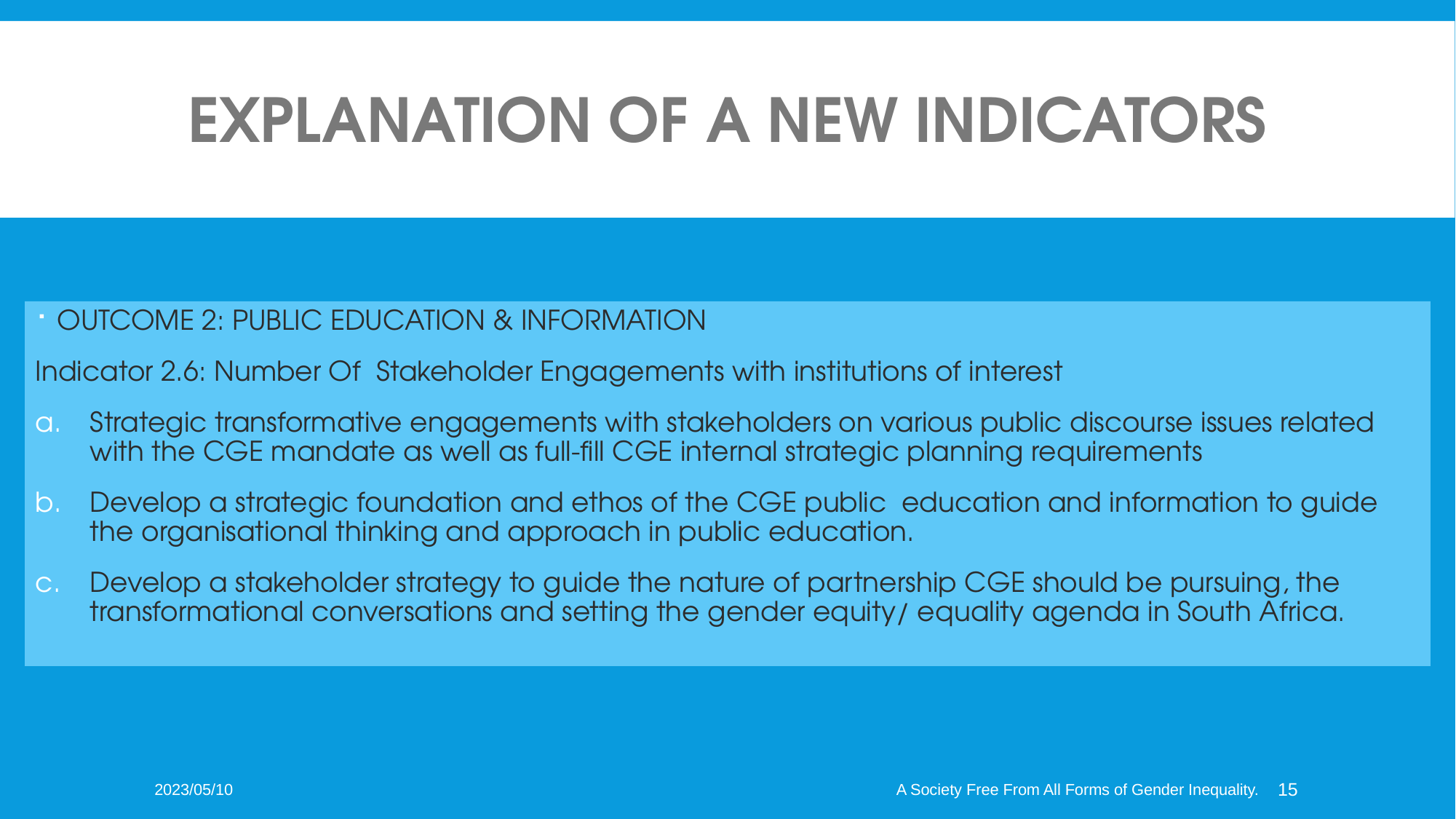

# Explanation of a new indicators
OUTCOME 2: PUBLIC EDUCATION & INFORMATION
Indicator 2.6: Number Of  Stakeholder Engagements with institutions of interest
Strategic transformative engagements with stakeholders on various public discourse issues related with the CGE mandate as well as full-fill CGE internal strategic planning requirements
Develop a strategic foundation and ethos of the CGE public  education and information to guide the organisational thinking and approach in public education.
Develop a stakeholder strategy to guide the nature of partnership CGE should be pursuing, the transformational conversations and setting the gender equity/ equality agenda in South Africa.

2023/05/10
A Society Free From All Forms of Gender Inequality.
15